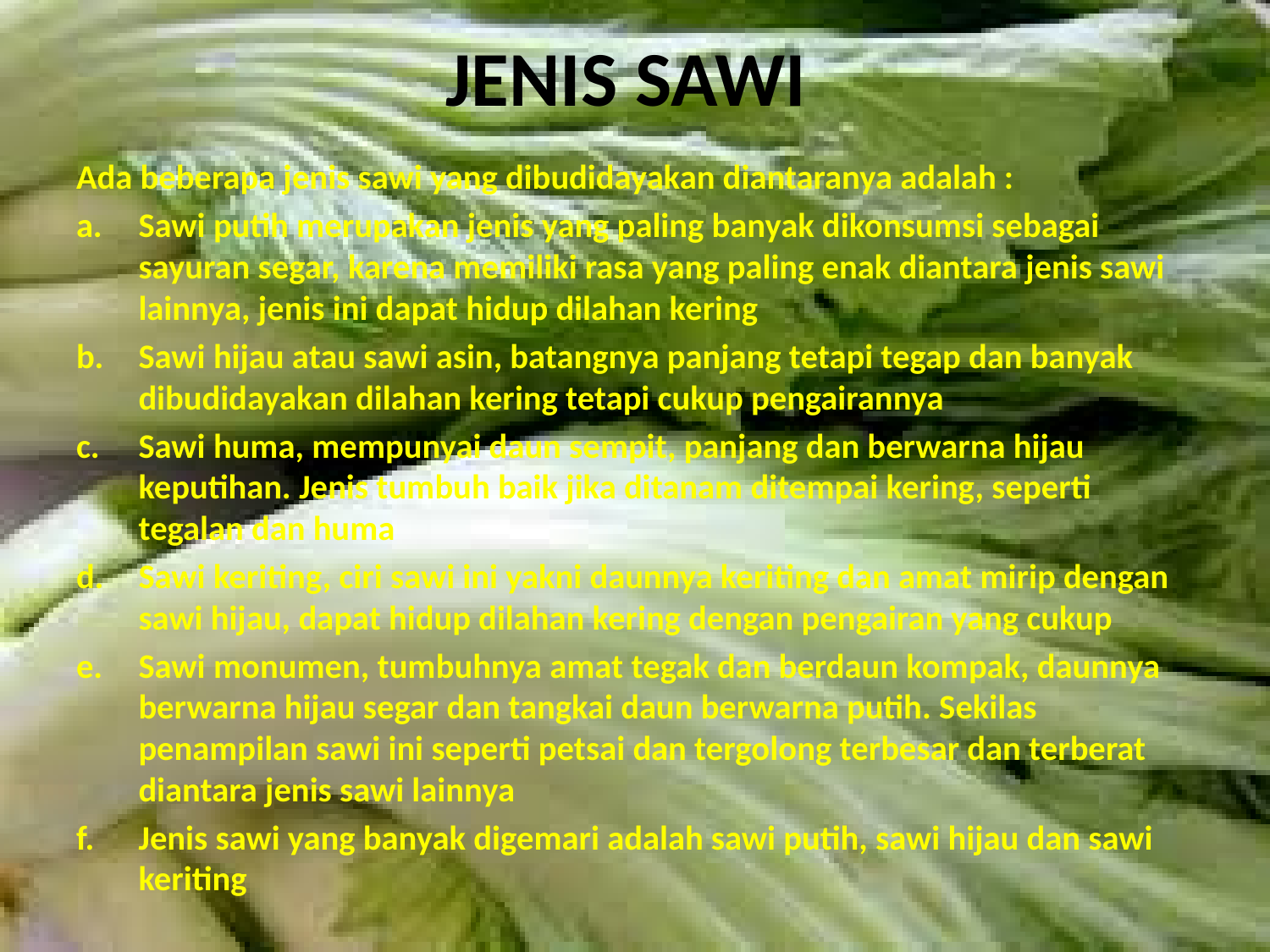

# JENIS SAWI
Ada beberapa jenis sawi yang dibudidayakan diantaranya adalah :
Sawi putih merupakan jenis yang paling banyak dikonsumsi sebagai sayuran segar, karena memiliki rasa yang paling enak diantara jenis sawi lainnya, jenis ini dapat hidup dilahan kering
Sawi hijau atau sawi asin, batangnya panjang tetapi tegap dan banyak dibudidayakan dilahan kering tetapi cukup pengairannya
Sawi huma, mempunyai daun sempit, panjang dan berwarna hijau keputihan. Jenis tumbuh baik jika ditanam ditempai kering, seperti tegalan dan huma
Sawi keriting, ciri sawi ini yakni daunnya keriting dan amat mirip dengan sawi hijau, dapat hidup dilahan kering dengan pengairan yang cukup
Sawi monumen, tumbuhnya amat tegak dan berdaun kompak, daunnya berwarna hijau segar dan tangkai daun berwarna putih. Sekilas penampilan sawi ini seperti petsai dan tergolong terbesar dan terberat diantara jenis sawi lainnya
Jenis sawi yang banyak digemari adalah sawi putih, sawi hijau dan sawi keriting